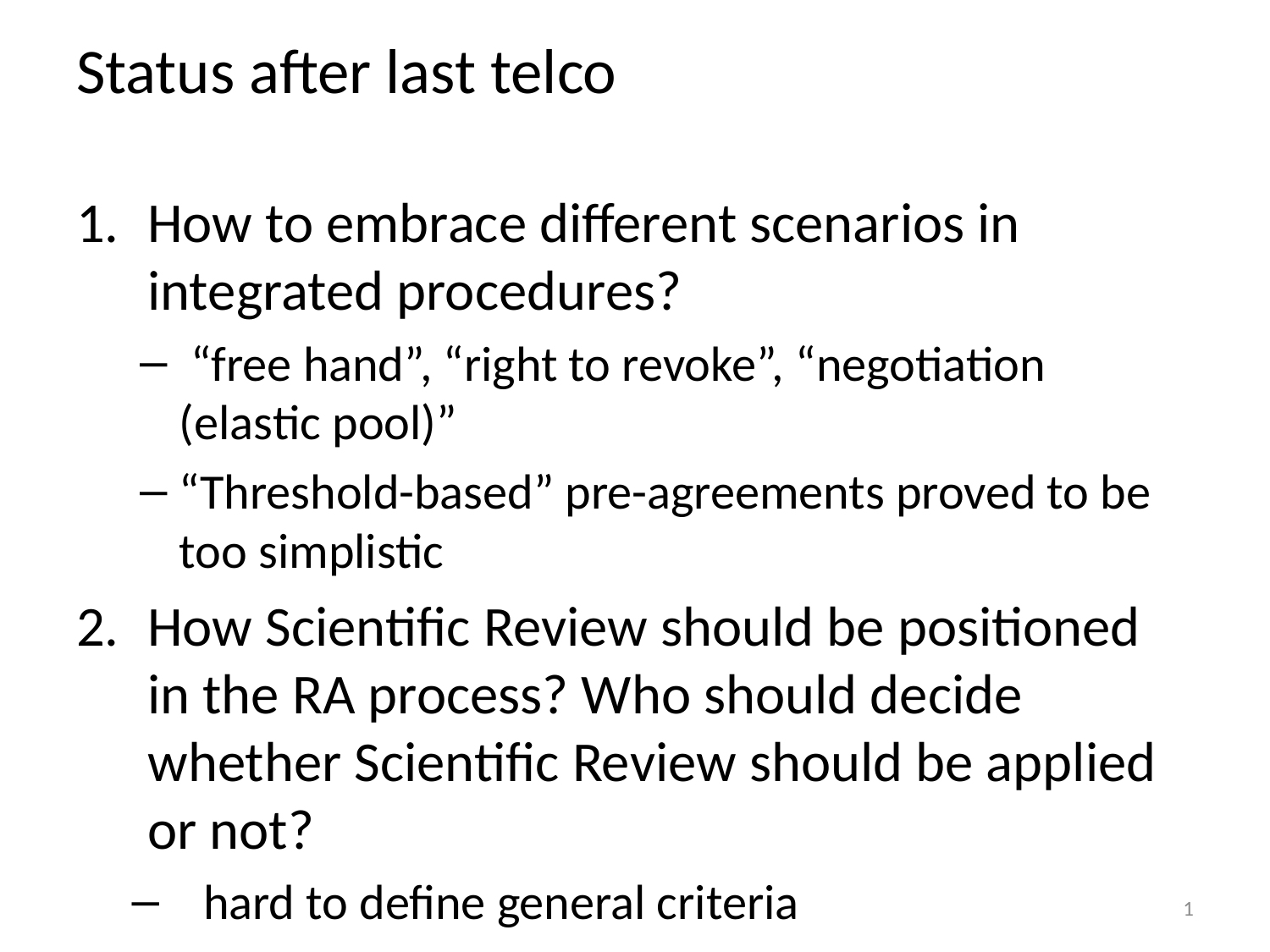

# Status after last telco
How to embrace different scenarios in integrated procedures?
 “free hand”, “right to revoke”, “negotiation (elastic pool)”
“Threshold-based” pre-agreements proved to be too simplistic
How Scientific Review should be positioned in the RA process? Who should decide whether Scientific Review should be applied or not?
hard to define general criteria
1